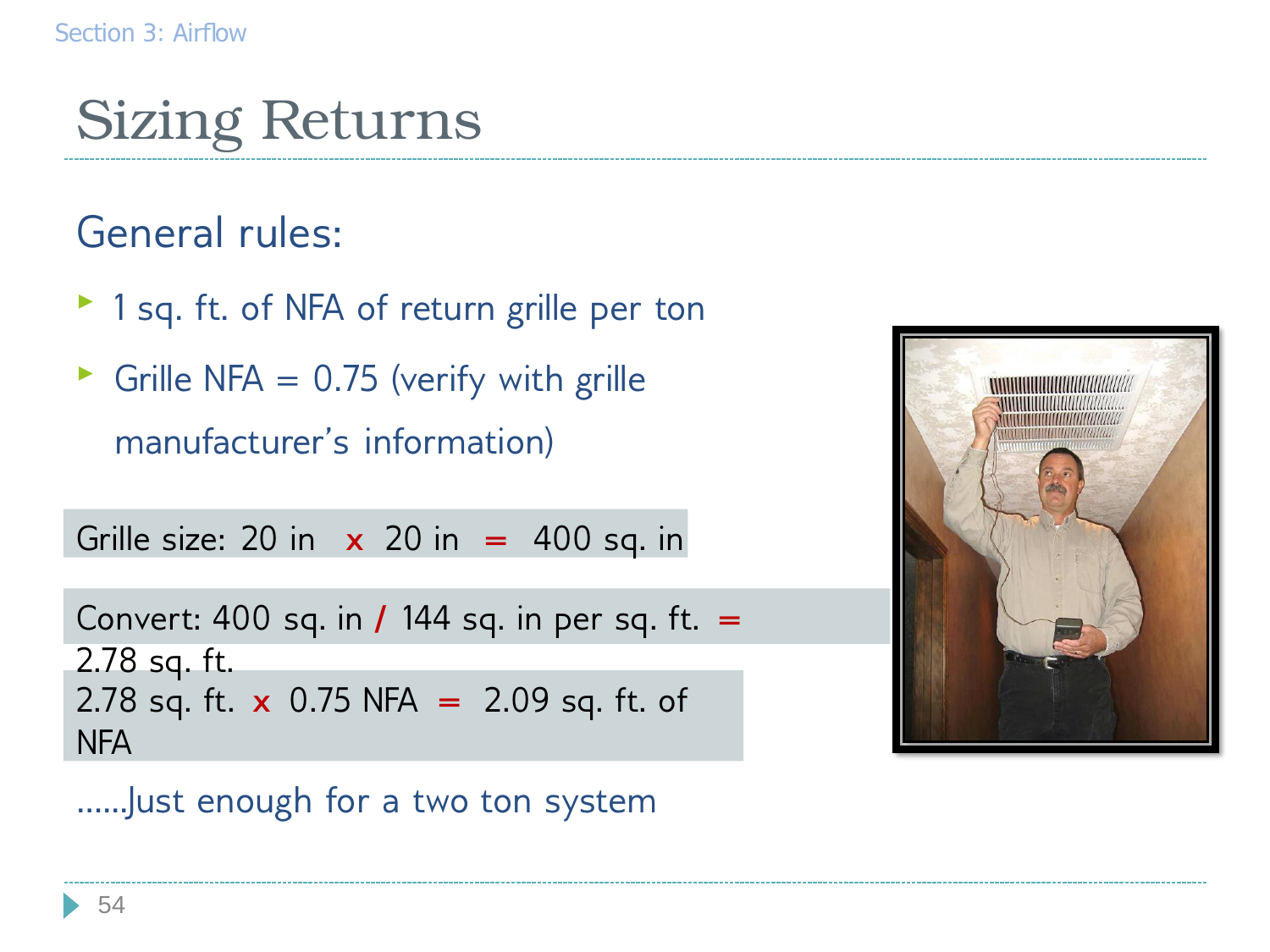

Section 3: Airflow
# Sizing Returns
General rules:
1 sq. ft. of NFA of return grille per ton
Grille NFA = 0.75 (verify with grille
manufacturer’s information)

Grille size: 20 in	x	20 in	=	400 sq. in

Convert: 400 sq. in	/	144 sq. in per sq. ft. =	2.78 sq. ft.
2.78 sq. ft. x	0.75 NFA =	2.09 sq. ft. of NFA

…...Just enough for a two ton system
54